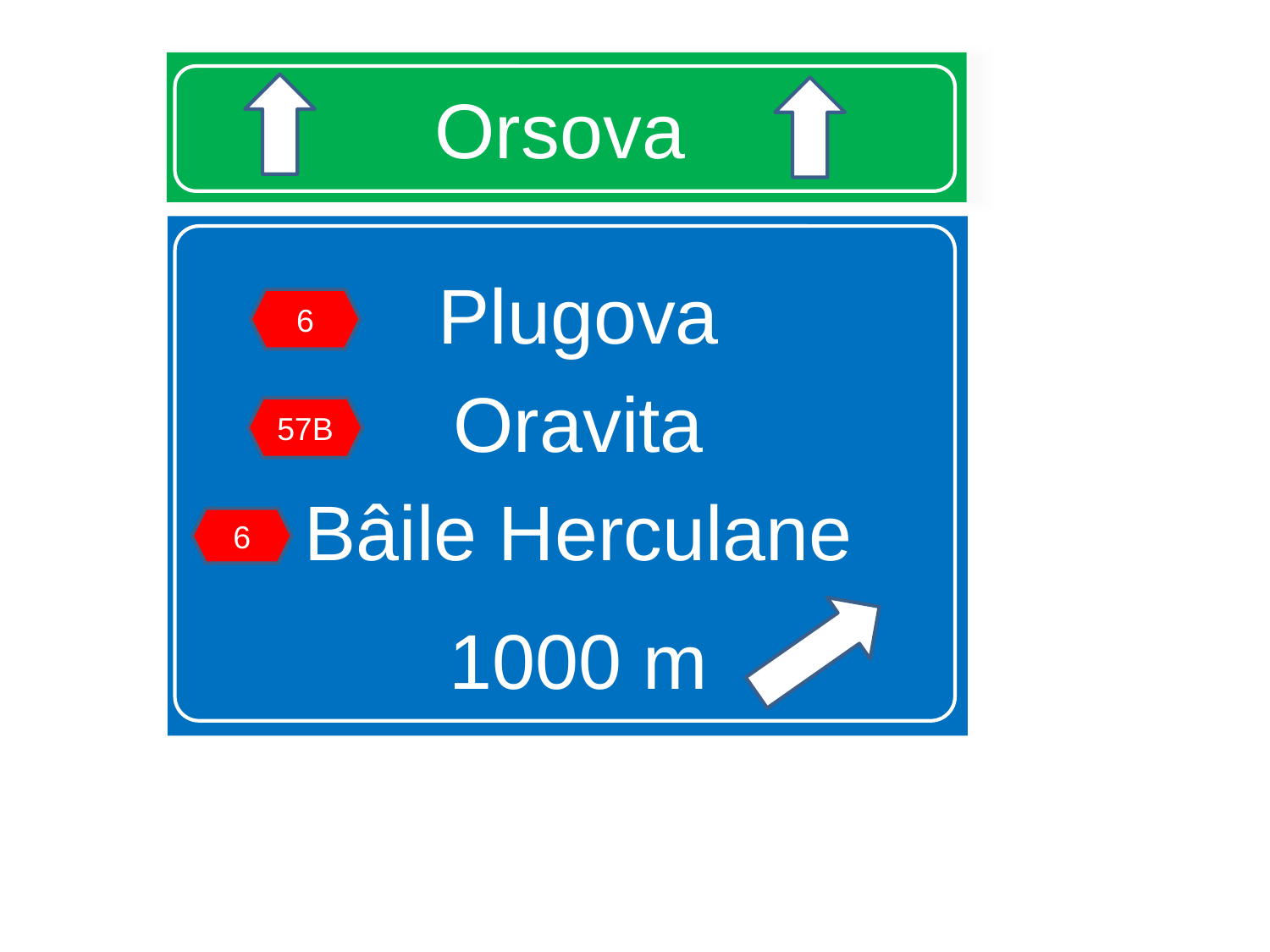

# Orsova

Plugova
Oravita
Bâile Herculane

1000 m

6
57B
6